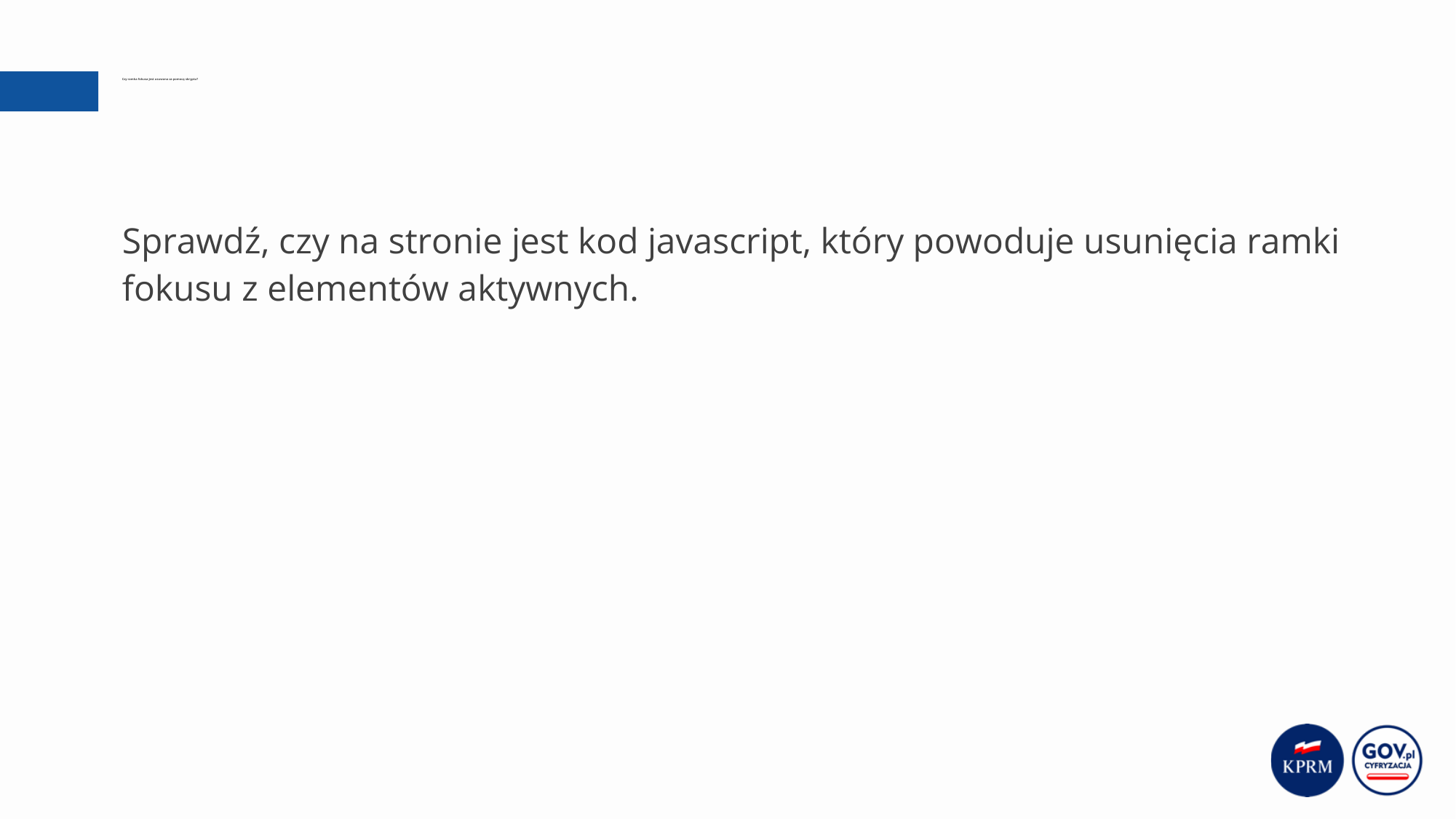

# Czy ramka fokusa jest usuwana za pomocą skryptu?
Sprawdź, czy na stronie jest kod javascript, który powoduje usunięcia ramki fokusu z elementów aktywnych.